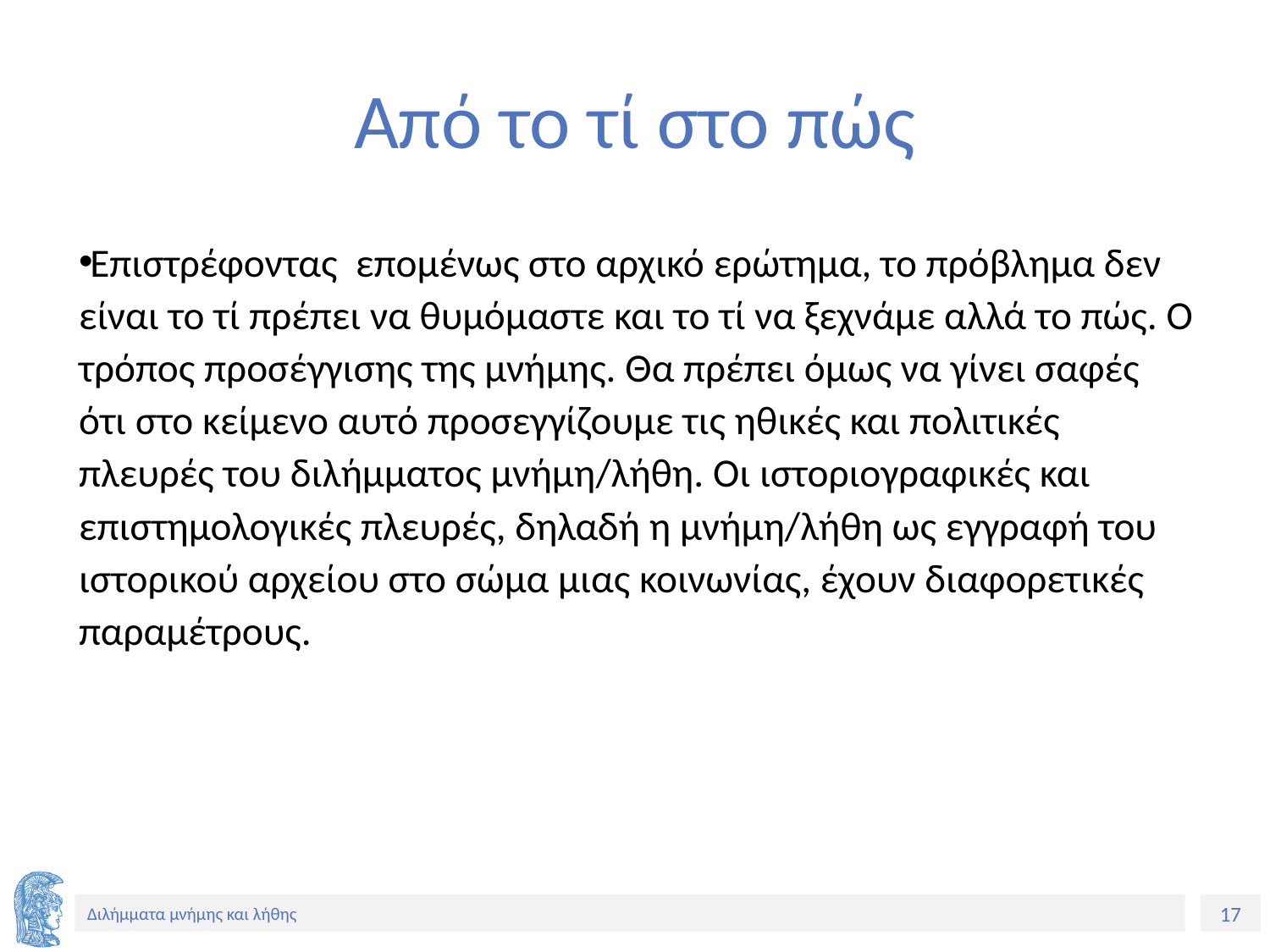

# Από το τί στο πώς
Επιστρέφοντας  επομένως στο αρχικό ερώτημα, το πρόβλημα δεν είναι το τί πρέπει να θυμόμαστε και το τί να ξεχνάμε αλλά το πώς. Ο τρόπος προσέγγισης της μνήμης. Θα πρέπει όμως να γίνει σαφές ότι στο κείμενο αυτό προσεγγίζουμε τις ηθικές και πολιτικές πλευρές του διλήμματος μνήμη/λήθη. Οι ιστοριογραφικές και επιστημολογικές πλευρές, δηλαδή η μνήμη/λήθη ως εγγραφή του ιστορικού αρχείου στο σώμα μιας κοινωνίας, έχουν διαφορετικές παραμέτρους.